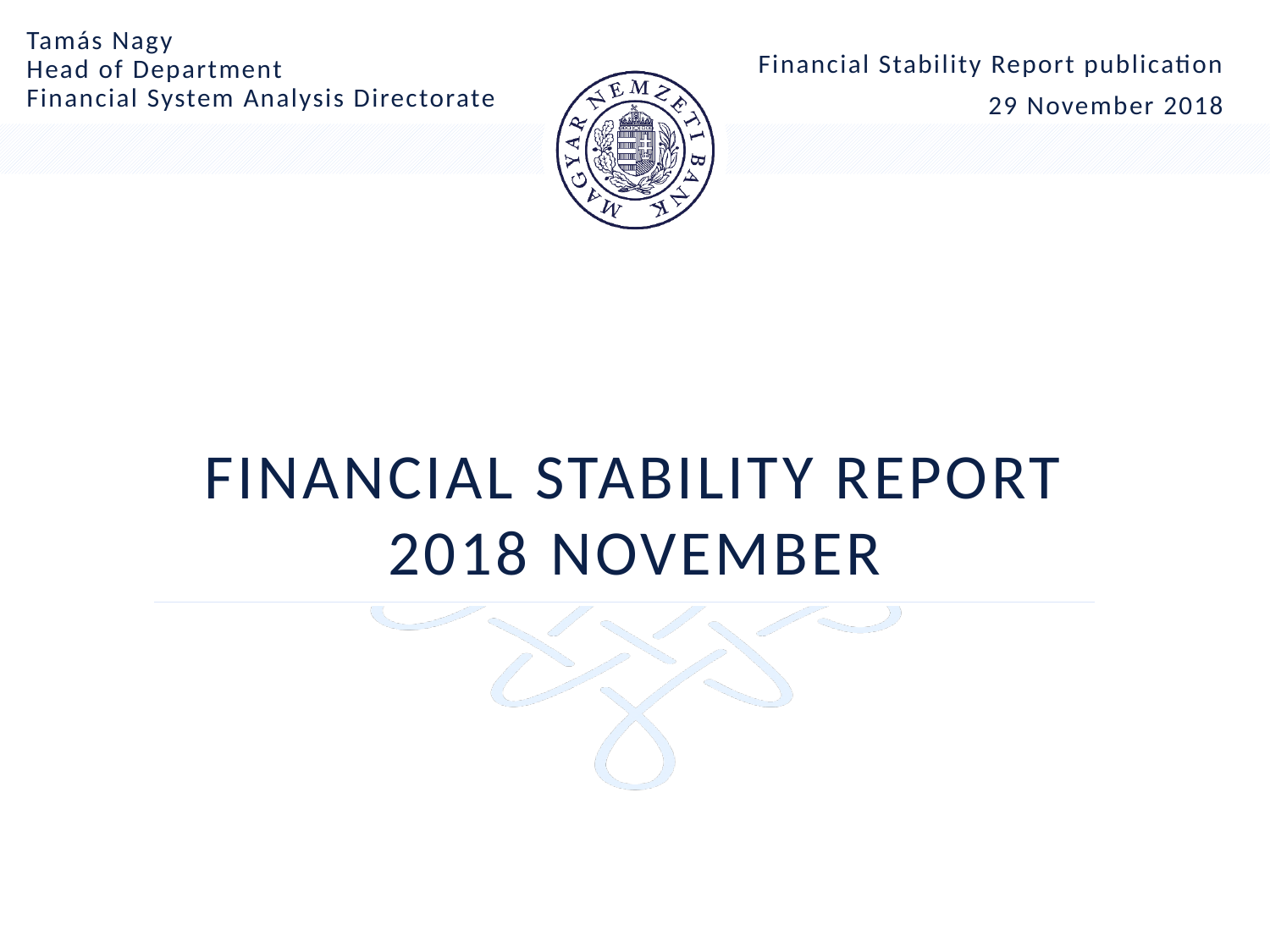

Tamás Nagy
Head of Department
Financial System Analysis Directorate
Financial Stability Report publication
29 November 2018
# Financial stability report 2018 november